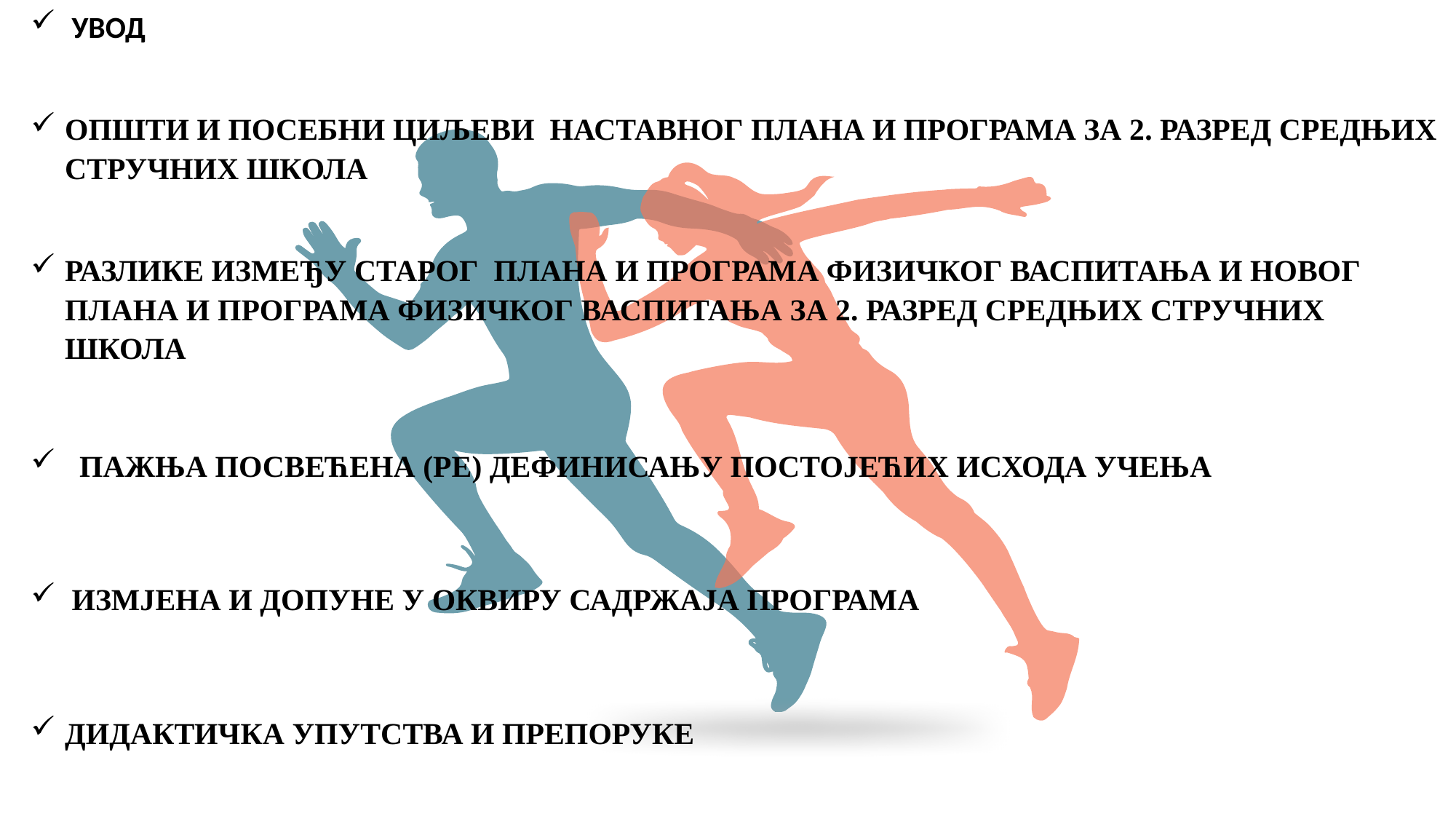

УВОД

ОПШТИ И ПОСЕБНИ ЦИЉЕВИ  НАСТАВНОГ ПЛАНА И ПРОГРАМА ЗА 2. РАЗРЕД СРЕДЊИХ СТРУЧНИХ ШКОЛА

РАЗЛИКЕ ИЗМЕЂУ СТАРОГ  ПЛАНА И ПРОГРАМА ФИЗИЧКОГ ВАСПИТАЊА И НОВОГ ПЛАНА И ПРОГРАМА ФИЗИЧКОГ ВАСПИТАЊА ЗА 2. РАЗРЕД СРЕДЊИХ СТРУЧНИХ ШКОЛА

 ПАЖЊА ПОСВЕЋЕНА (РЕ) ДЕФИНИСАЊУ ПОСТОЈЕЋИХ ИСХОДА УЧЕЊА

ИЗМЈЕНА И ДОПУНЕ У ОКВИРУ САДРЖАЈА ПРОГРАМА

ДИДАКТИЧКА УПУТСТВА И ПРЕПОРУКЕ